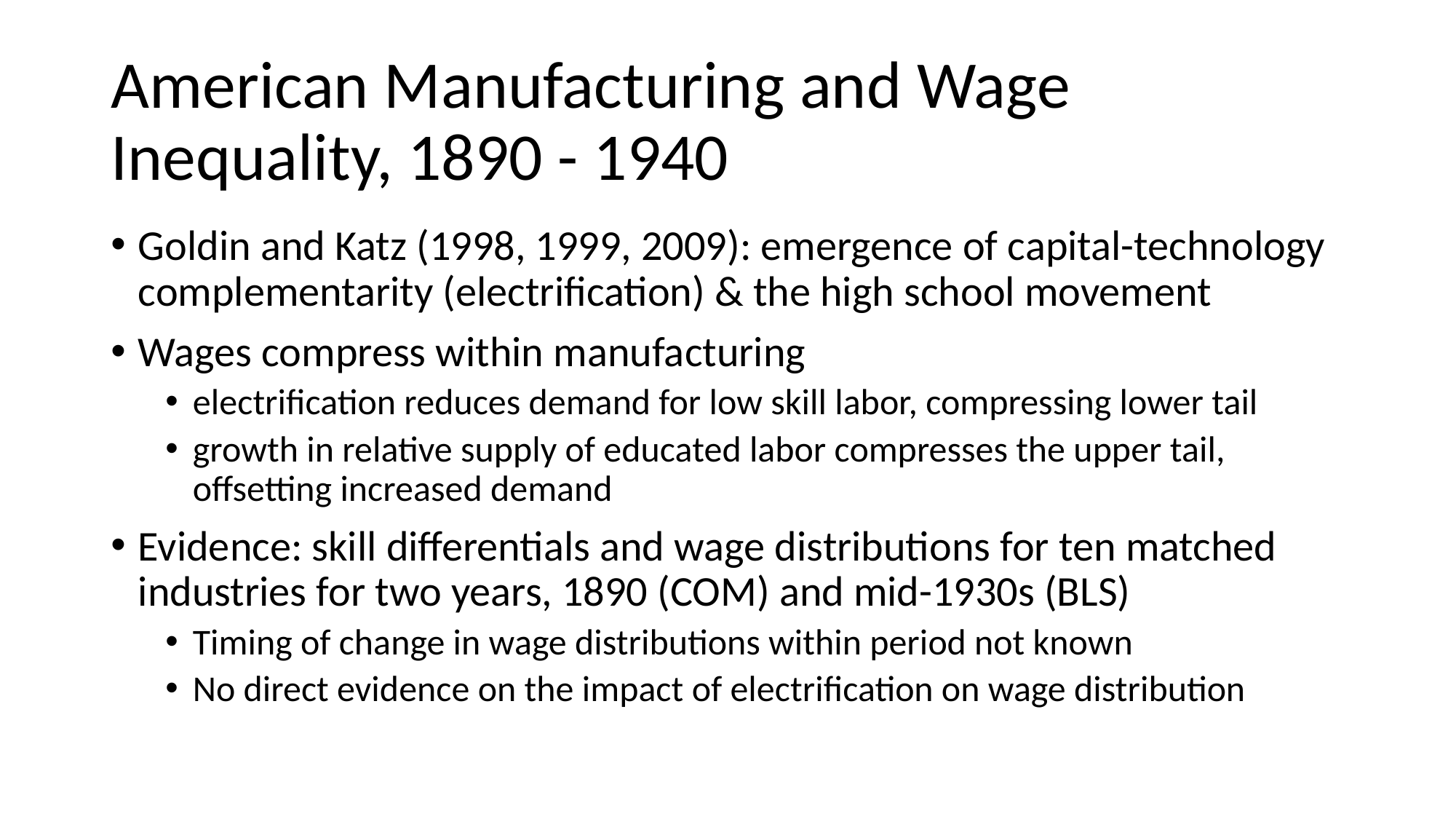

# American Manufacturing and Wage Inequality, 1890 - 1940
Goldin and Katz (1998, 1999, 2009): emergence of capital-technology complementarity (electrification) & the high school movement
Wages compress within manufacturing
electrification reduces demand for low skill labor, compressing lower tail
growth in relative supply of educated labor compresses the upper tail, offsetting increased demand
Evidence: skill differentials and wage distributions for ten matched industries for two years, 1890 (COM) and mid-1930s (BLS)
Timing of change in wage distributions within period not known
No direct evidence on the impact of electrification on wage distribution